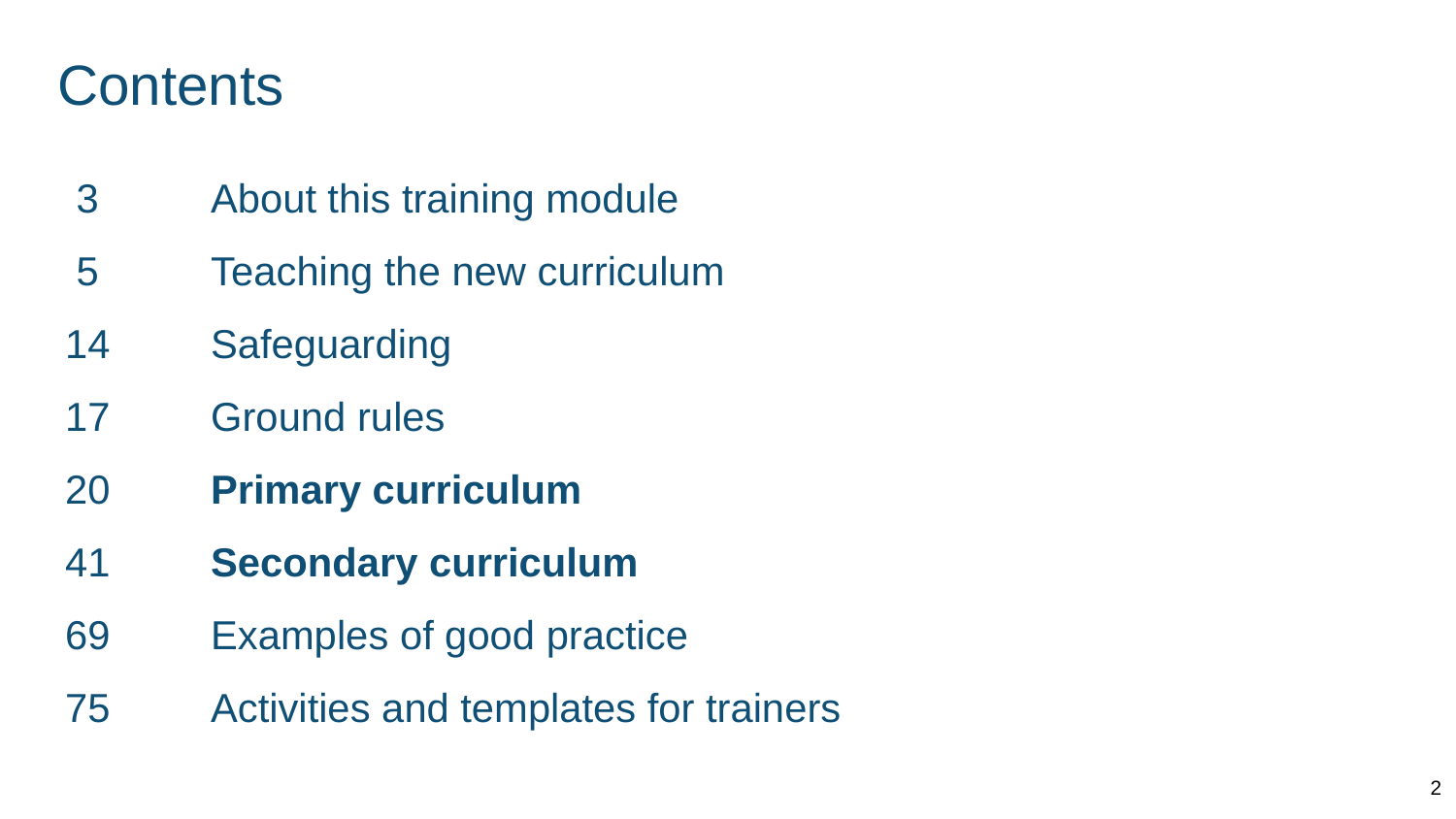

# Contents
 3	About this training module
 5	Teaching the new curriculum
14	Safeguarding
17	Ground rules
20	Primary curriculum
41	Secondary curriculum
69	Examples of good practice
75	Activities and templates for trainers
2